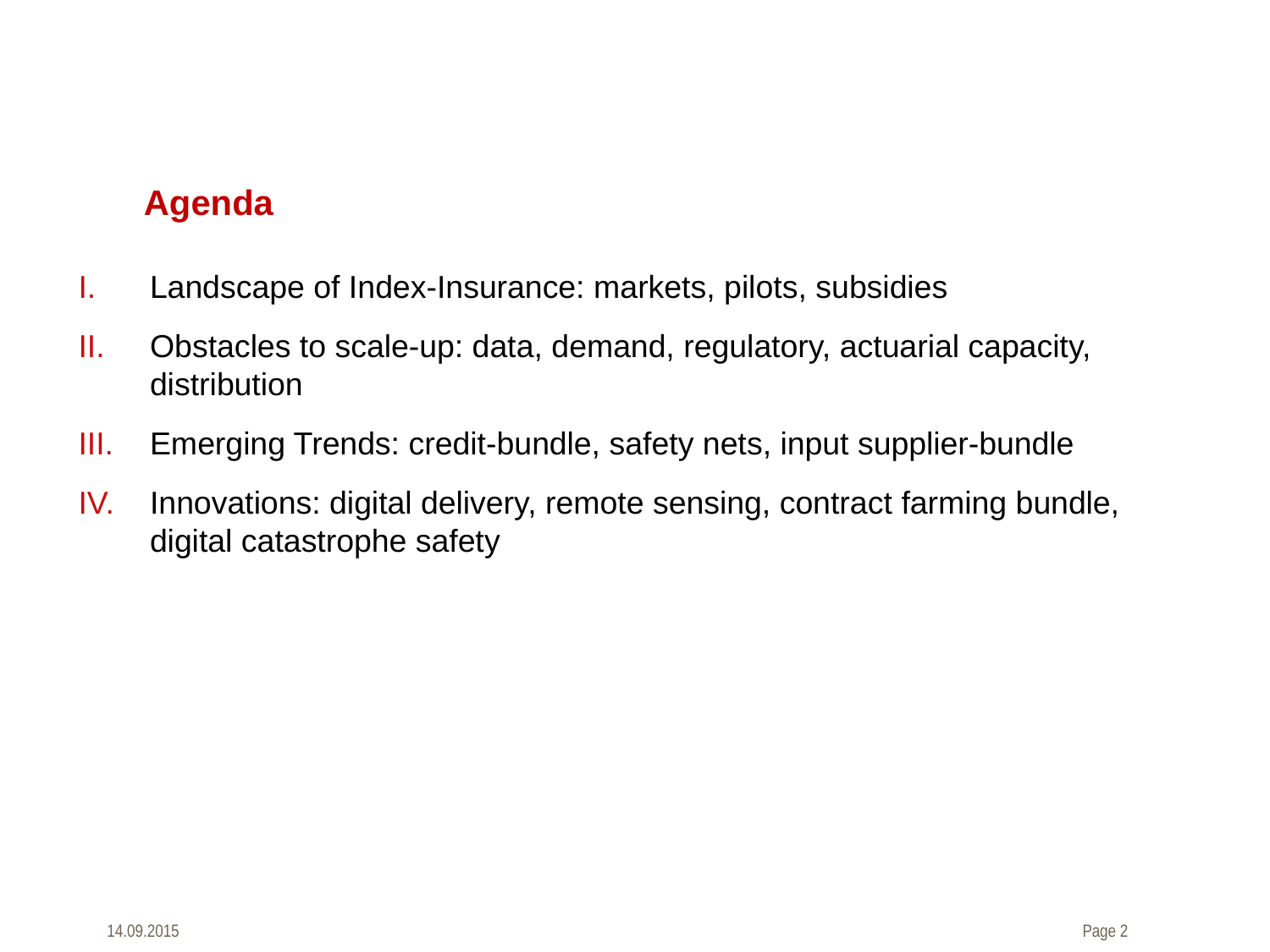

Agenda
Landscape of Index-Insurance: markets, pilots, subsidies
Obstacles to scale-up: data, demand, regulatory, actuarial capacity, distribution
Emerging Trends: credit-bundle, safety nets, input supplier-bundle
Innovations: digital delivery, remote sensing, contract farming bundle, digital catastrophe safety
14.09.2015